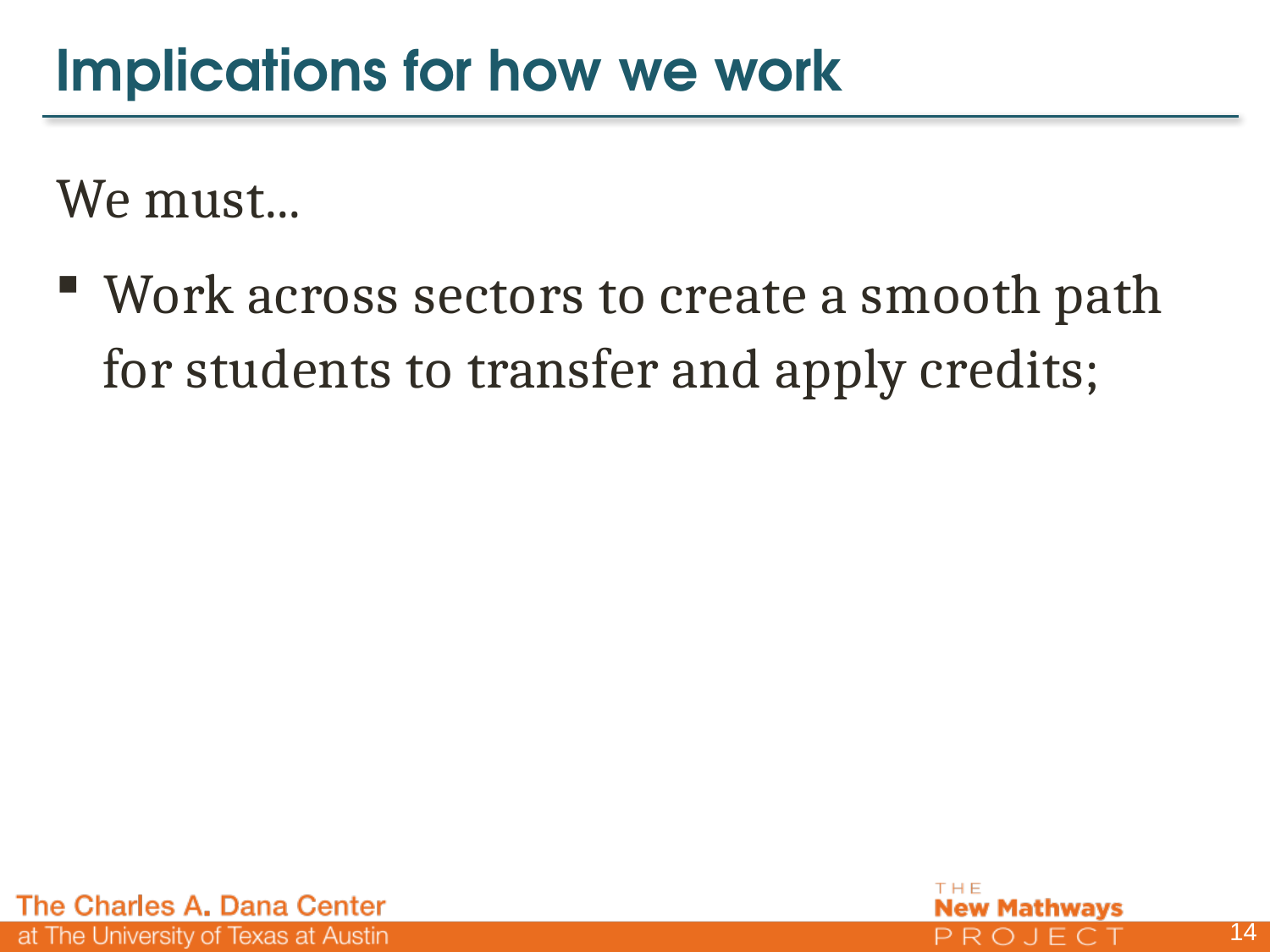

# Implications for how we work
We must...
Work across sectors to create a smooth path for students to transfer and apply credits;
14